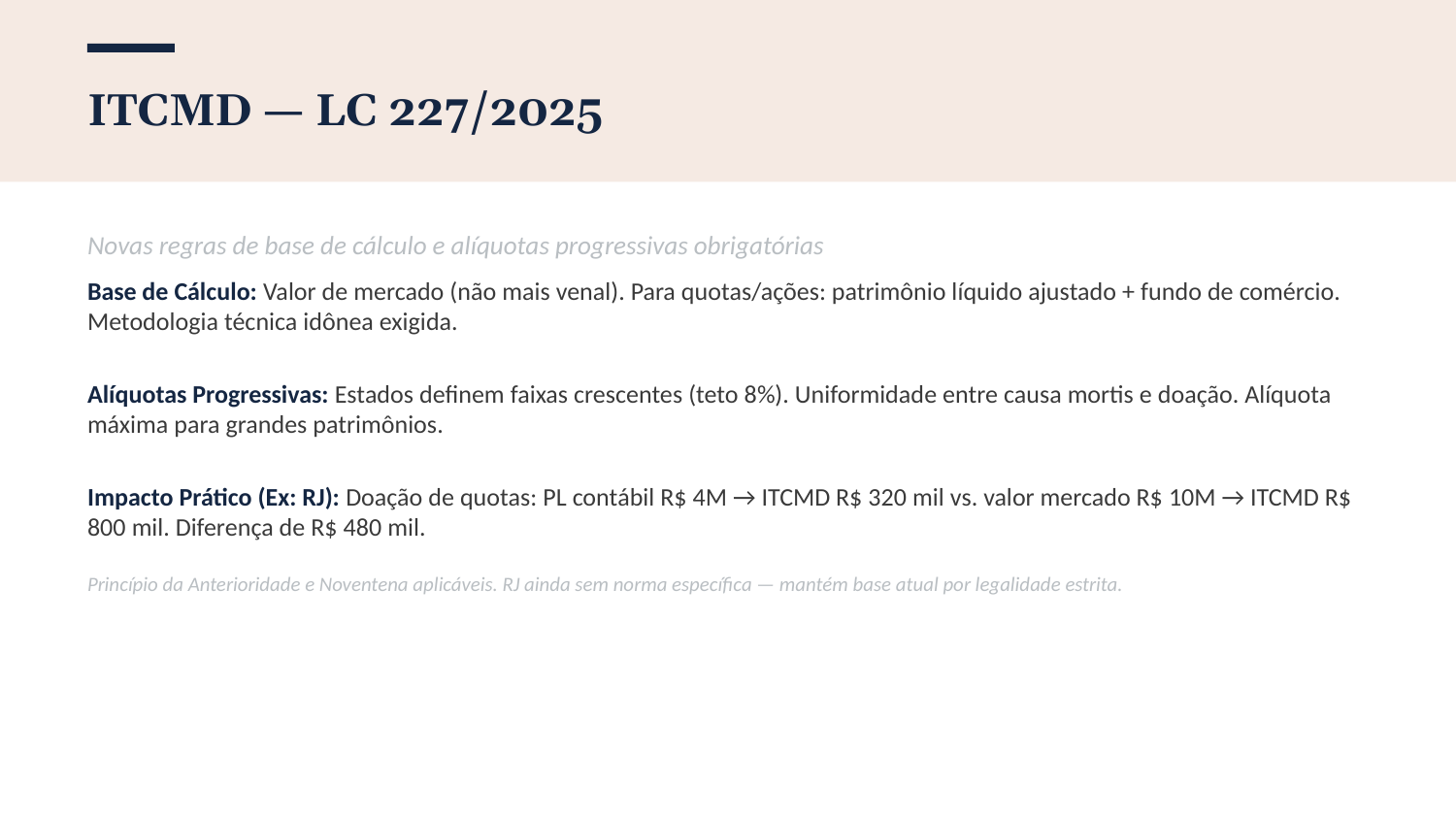

ITCMD — LC 227/2025
Novas regras de base de cálculo e alíquotas progressivas obrigatórias

Base de Cálculo: Valor de mercado (não mais venal). Para quotas/ações: patrimônio líquido ajustado + fundo de comércio. Metodologia técnica idônea exigida.

Alíquotas Progressivas: Estados definem faixas crescentes (teto 8%). Uniformidade entre causa mortis e doação. Alíquota máxima para grandes patrimônios.

Impacto Prático (Ex: RJ): Doação de quotas: PL contábil R$ 4M → ITCMD R$ 320 mil vs. valor mercado R$ 10M → ITCMD R$ 800 mil. Diferença de R$ 480 mil.
Princípio da Anterioridade e Noventena aplicáveis. RJ ainda sem norma específica — mantém base atual por legalidade estrita.